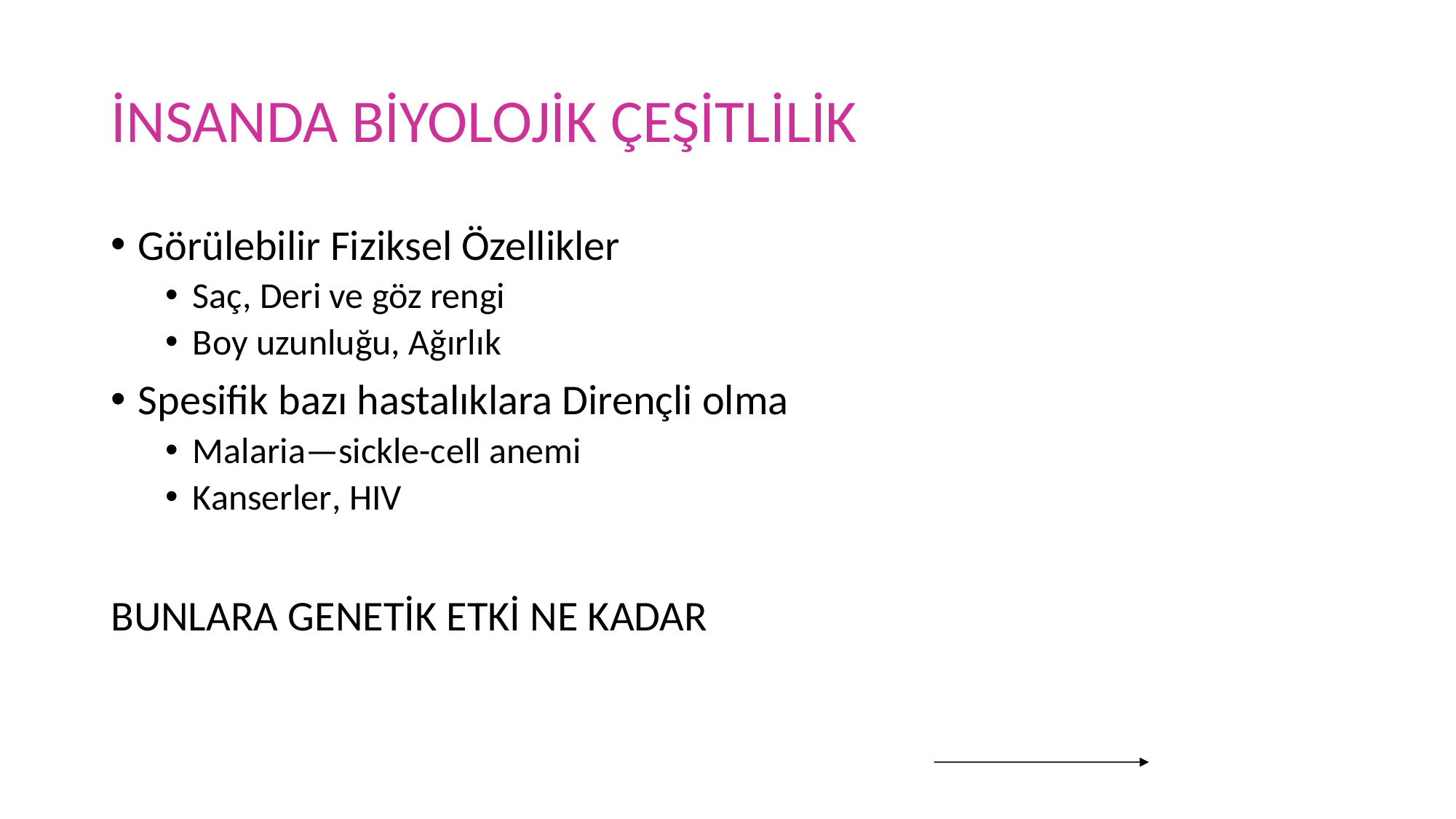

# İNSANDA BİYOLOJİK ÇEŞİTLİLİK
Görülebilir Fiziksel Özellikler
Saç, Deri ve göz rengi
Boy uzunluğu, Ağırlık
Spesifik bazı hastalıklara Dirençli olma
Malaria—sickle-cell anemi
Kanserler, HIV

BUNLARA GENETİK ETKİ NE KADAR